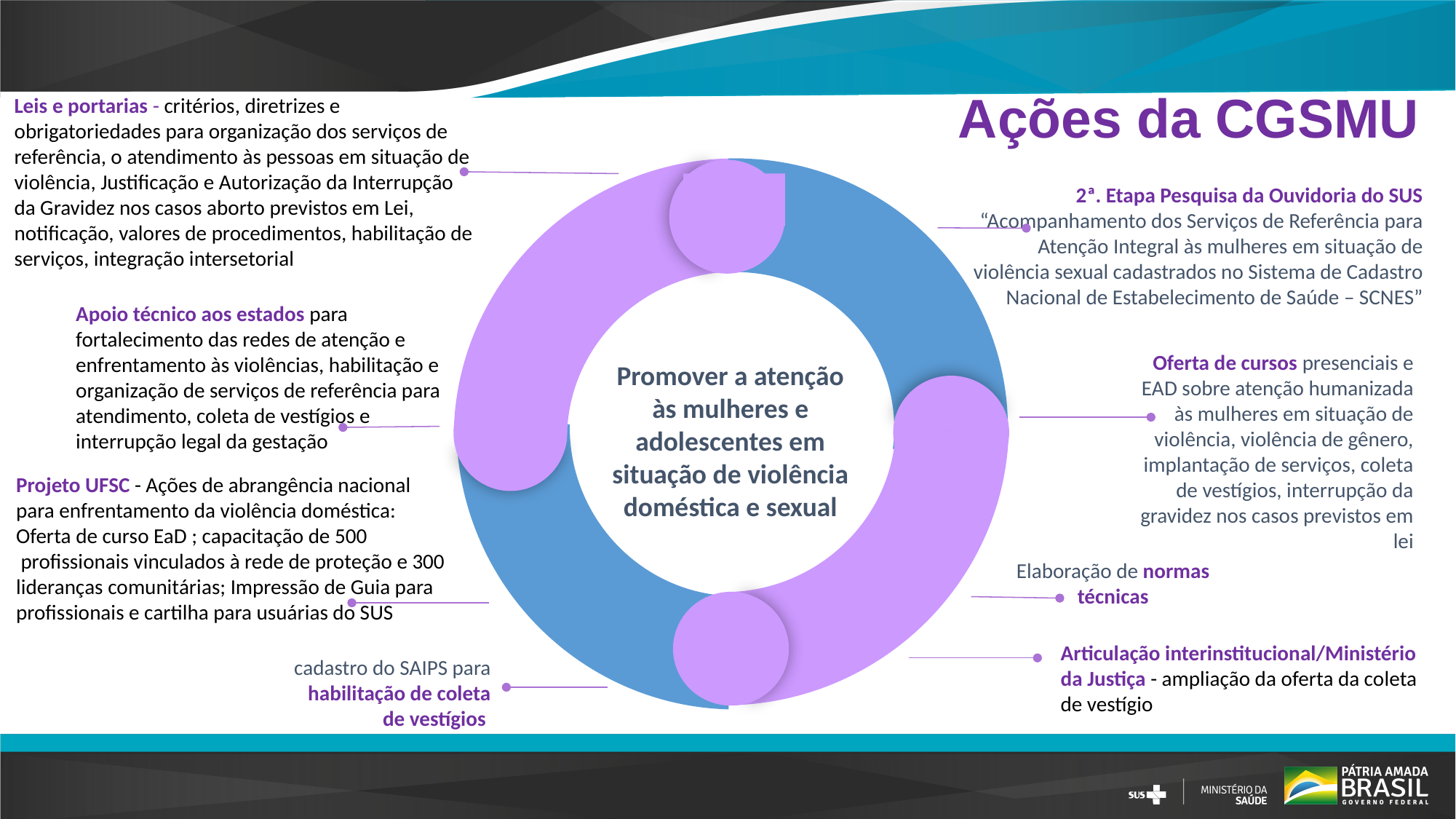

Ações da CGSMU
Leis e portarias - critérios, diretrizes e obrigatoriedades para organização dos serviços de referência, o atendimento às pessoas em situação de violência, Justificação e Autorização da Interrupção da Gravidez nos casos aborto previstos em Lei, notificação, valores de procedimentos, habilitação de serviços, integração intersetorial

2ª. Etapa Pesquisa da Ouvidoria do SUS “Acompanhamento dos Serviços de Referência para Atenção Integral às mulheres em situação de violência sexual cadastrados no Sistema de Cadastro Nacional de Estabelecimento de Saúde – SCNES”

Apoio técnico aos estados para fortalecimento das redes de atenção e enfrentamento às violências, habilitação e organização de serviços de referência para atendimento, coleta de vestígios e interrupção legal da gestação

Oferta de cursos presenciais e EAD sobre atenção humanizada às mulheres em situação de violência, violência de gênero, implantação de serviços, coleta de vestígios, interrupção da gravidez nos casos previstos em lei
Promover a atenção às mulheres e adolescentes em situação de violência doméstica e sexual
Projeto UFSC - Ações de abrangência nacional para enfrentamento da violência doméstica: Oferta de curso EaD ; capacitação de 500  profissionais vinculados à rede de proteção e 300 lideranças comunitárias; Impressão de Guia para profissionais e cartilha para usuárias do SUS
Elaboração de normas técnicas
Articulação interinstitucional/Ministério da Justiça - ampliação da oferta da coleta de vestígio
cadastro do SAIPS para habilitação de coleta de vestígios